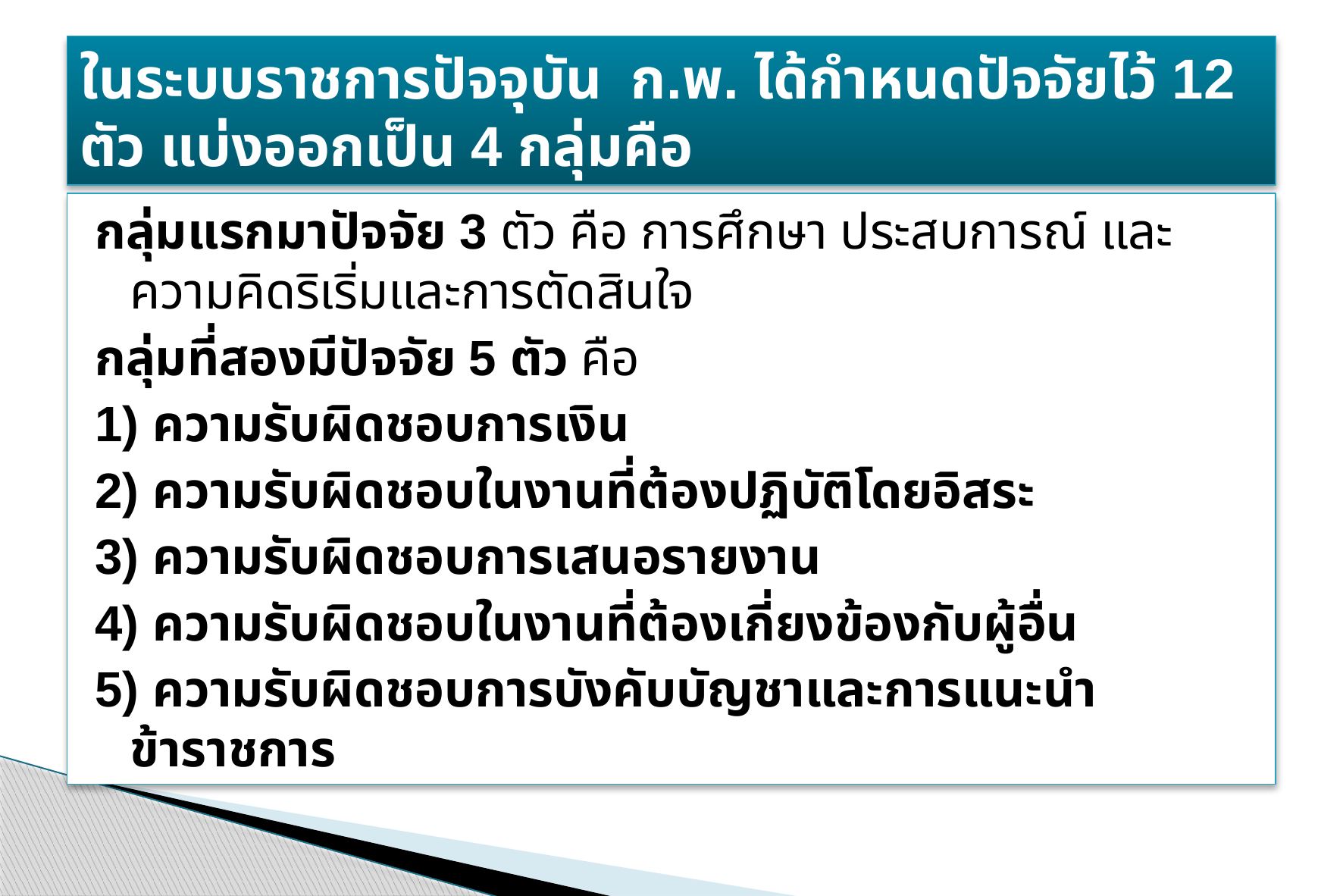

# ในระบบราชการปัจจุบัน  ก.พ. ได้กำหนดปัจจัยไว้ 12 ตัว แบ่งออกเป็น 4 กลุ่มคือ
กลุ่มแรกมาปัจจัย 3 ตัว คือ การศึกษา ประสบการณ์ และความคิดริเริ่มและการตัดสินใจ
กลุ่มที่สองมีปัจจัย 5 ตัว คือ
1) ความรับผิดชอบการเงิน
2) ความรับผิดชอบในงานที่ต้องปฏิบัติโดยอิสระ
3) ความรับผิดชอบการเสนอรายงาน
4) ความรับผิดชอบในงานที่ต้องเกี่ยงข้องกับผู้อื่น
5) ความรับผิดชอบการบังคับบัญชาและการแนะนำข้าราชการ